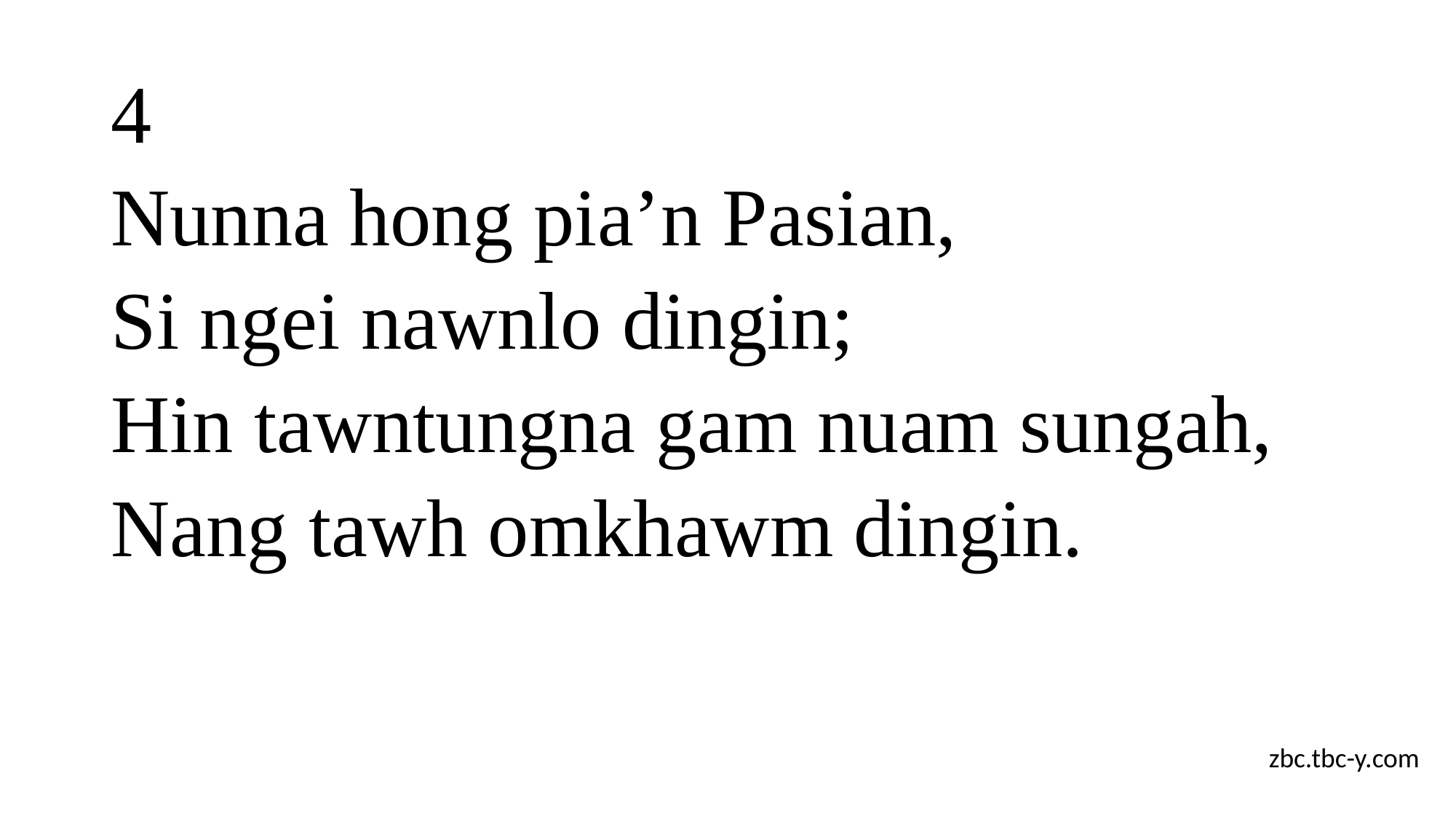

# 4
Nunna hong pia’n Pasian,
Si ngei nawnlo dingin;
Hin tawntungna gam nuam sungah,
Nang tawh omkhawm dingin.

zbc.tbc-y.com